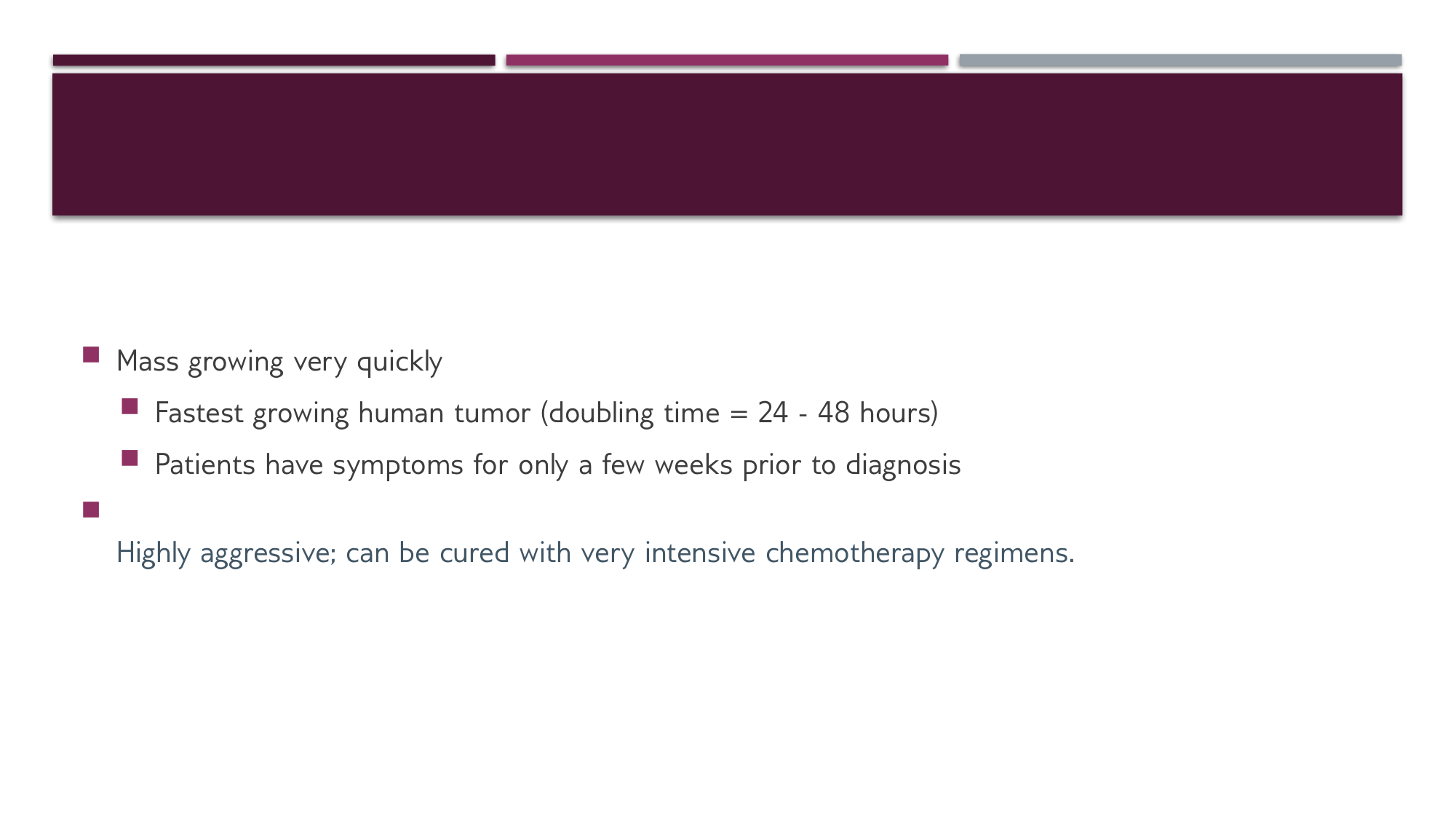

#
Mass growing very quickly
Fastest growing human tumor (doubling time = 24 - 48 hours)
Patients have symptoms for only a few weeks prior to diagnosis
Highly aggressive; can be cured with very intensive chemotherapy regimens.